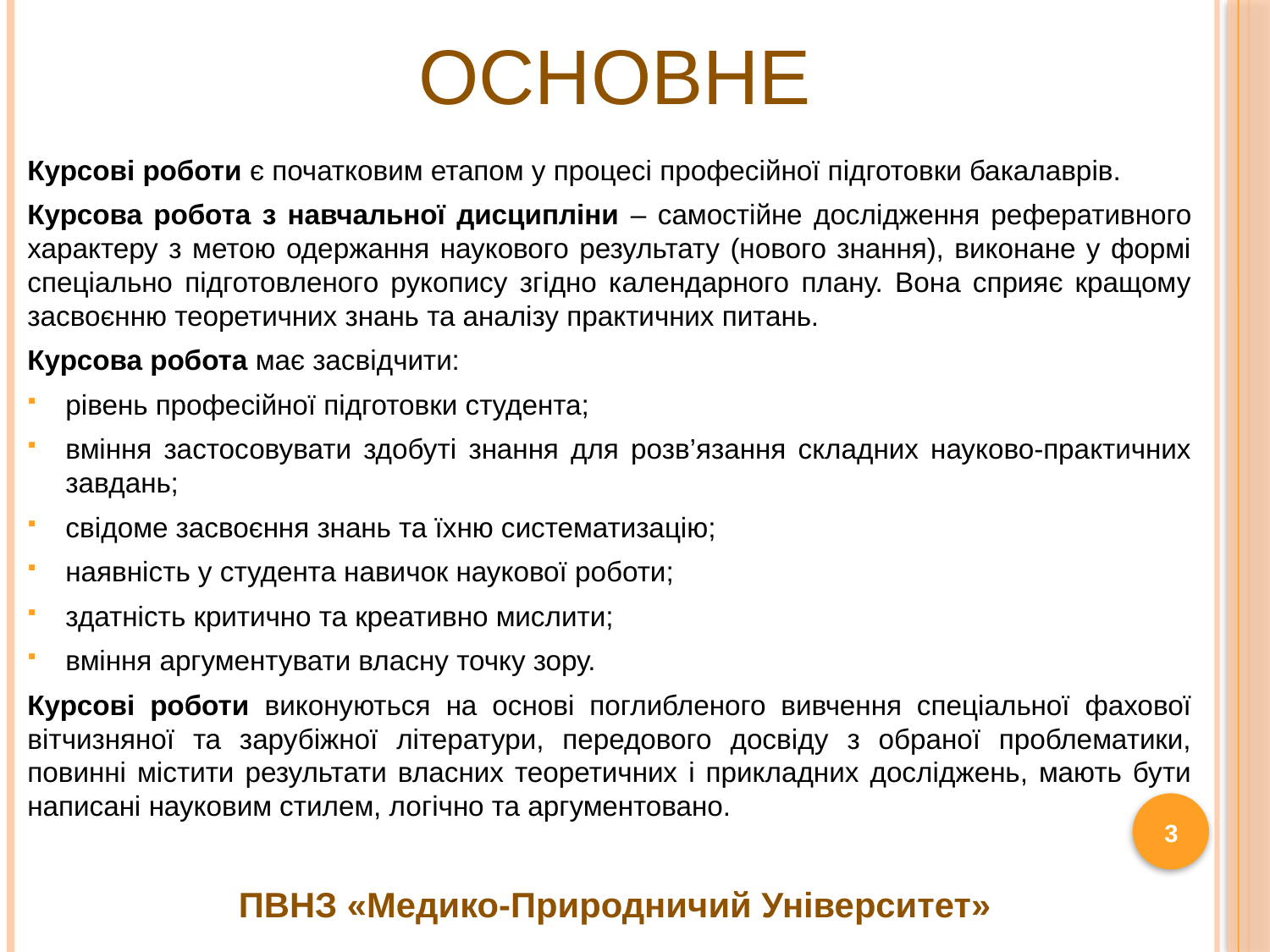

# ОСНОВНЕ
Курсові роботи є початковим етапом у процесі професійної підготовки бакалаврів.
Курсова робота з навчальної дисципліни – самостійне дослідження реферативного характеру з метою одержання наукового результату (нового знання), виконане у формі спеціально підготовленого рукопису згідно календарного плану. Вона сприяє кращому засвоєнню теоретичних знань та аналізу практичних питань.
Курсова робота має засвідчити:
рівень професійної підготовки студента;
вміння застосовувати здобуті знання для розв’язання складних науково-практичних завдань;
свідоме засвоєння знань та їхню систематизацію;
наявність у студента навичок наукової роботи;
здатність критично та креативно мислити;
вміння аргументувати власну точку зору.
Курсові роботи виконуються на основі поглибленого вивчення спеціальної фахової вітчизняної та зарубіжної літератури, передового досвіду з обраної проблематики, повинні містити результати власних теоретичних і прикладних досліджень, мають бути написані науковим стилем, логічно та аргументовано.
3
ПВНЗ «Медико-Природничий Університет»